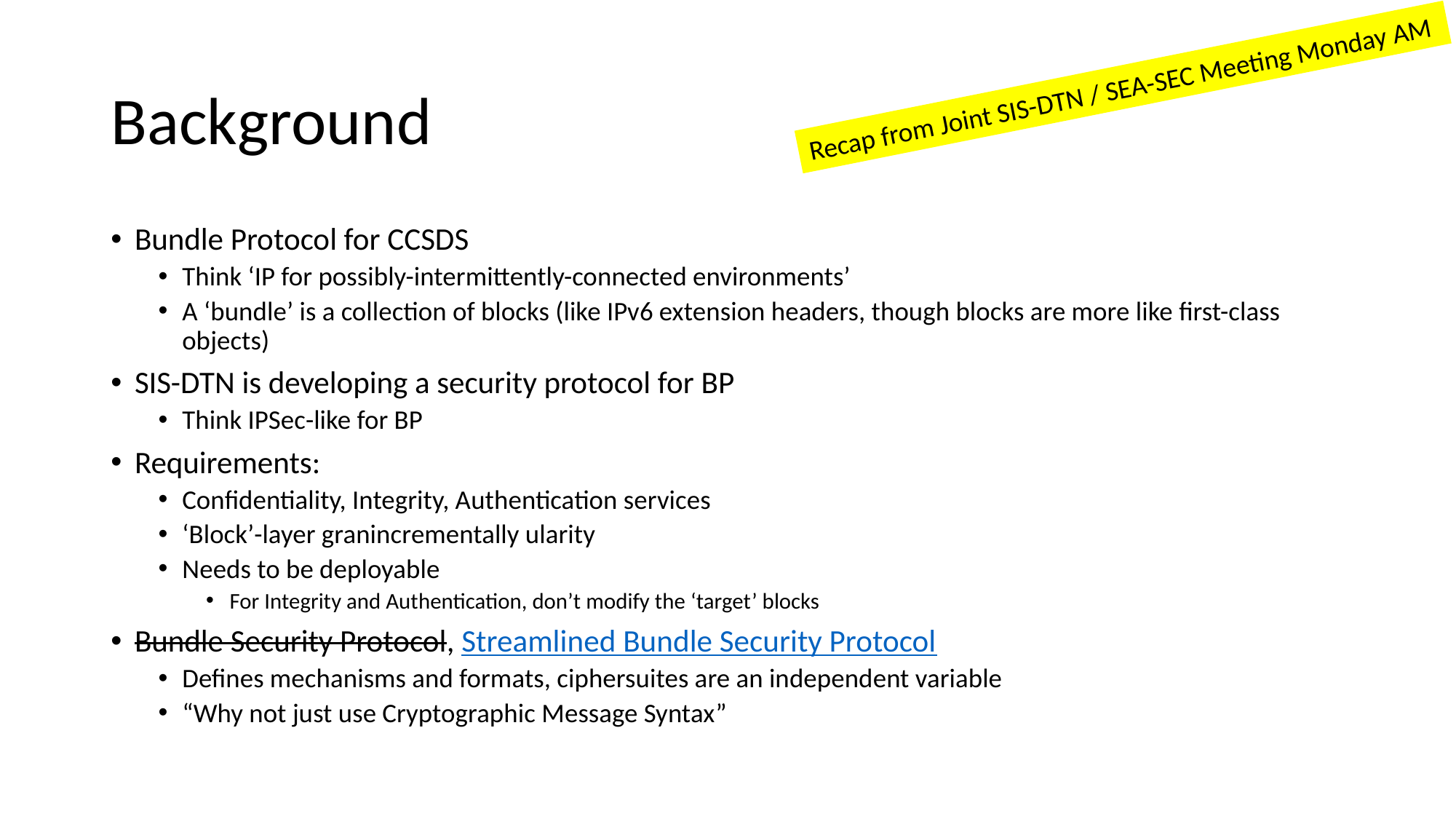

# Background
Recap from Joint SIS-DTN / SEA-SEC Meeting Monday AM
Bundle Protocol for CCSDS
Think ‘IP for possibly-intermittently-connected environments’
A ‘bundle’ is a collection of blocks (like IPv6 extension headers, though blocks are more like first-class objects)
SIS-DTN is developing a security protocol for BP
Think IPSec-like for BP
Requirements:
Confidentiality, Integrity, Authentication services
‘Block’-layer granincrementally ularity
Needs to be deployable
For Integrity and Authentication, don’t modify the ‘target’ blocks
Bundle Security Protocol, Streamlined Bundle Security Protocol
Defines mechanisms and formats, ciphersuites are an independent variable
“Why not just use Cryptographic Message Syntax”